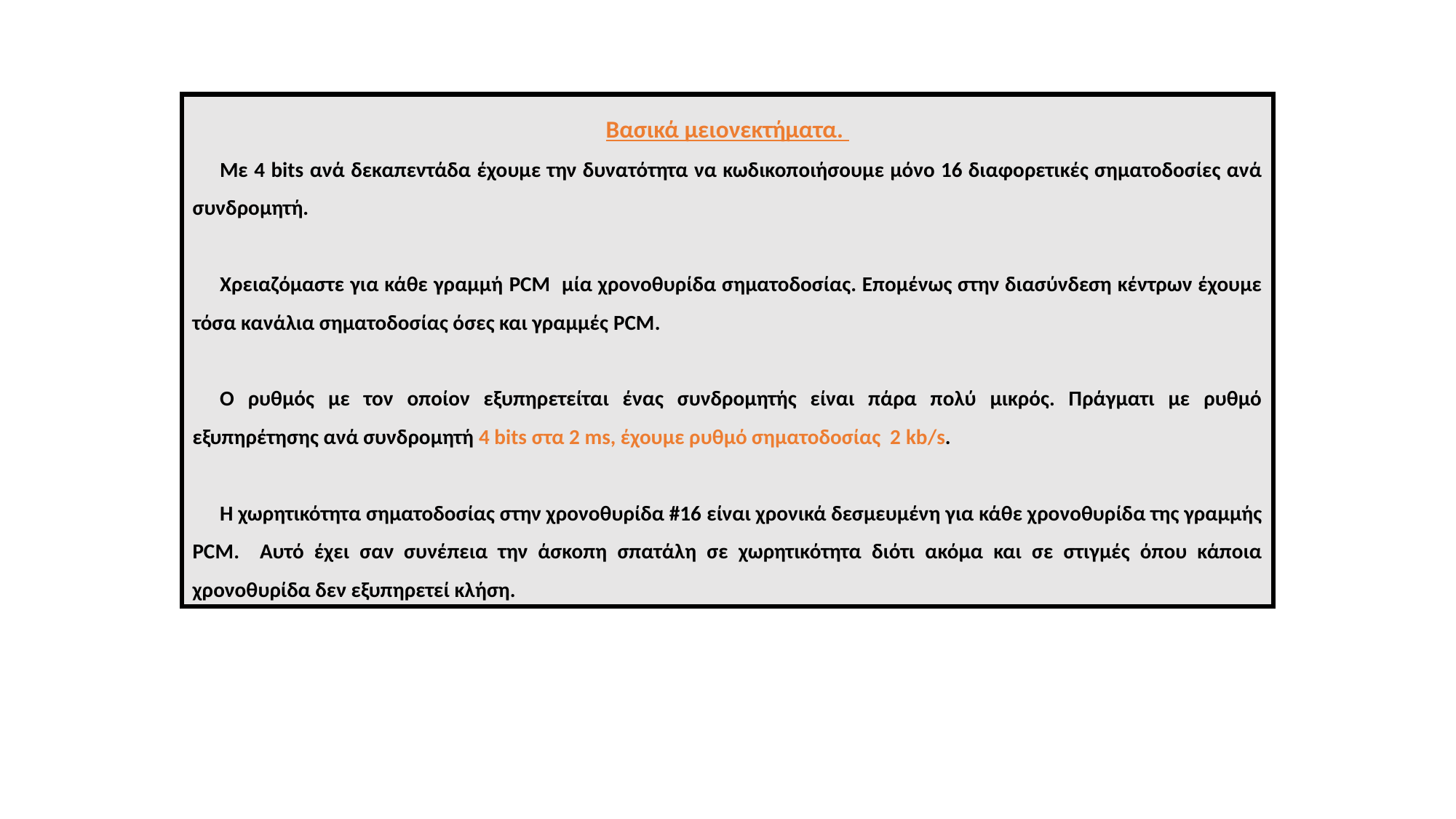

Βασικά μειονεκτήματα.
	Με 4 bits ανά δεκαπεντάδα έχουμε την δυνατότητα να κωδικοποιήσουμε μόνο 16 διαφορετικές σηματοδοσίες ανά συνδρομητή.

	Χρειαζόμαστε για κάθε γραμμή PCM  μία χρονοθυρίδα σηματοδοσίας. Επομένως στην διασύνδεση κέντρων έχουμε τόσα κανάλια σηματοδοσίας όσες και γραμμές PCM.

	Ο ρυθμός με τον οποίον εξυπηρετείται ένας συνδρομητής είναι πάρα πολύ μικρός. Πράγματι με ρυθμό εξυπηρέτησης ανά συνδρομητή 4 bits στα 2 ms, έχουμε ρυθμό σηματοδοσίας  2 kb/s.

	Η χωρητικότητα σηματοδοσίας στην χρονοθυρίδα #16 είναι χρονικά δεσμευμένη για κάθε χρονοθυρίδα της γραμμής PCM.  Αυτό έχει σαν συνέπεια την άσκοπη σπατάλη σε χωρητικότητα διότι ακόμα και σε στιγμές όπου κάποια χρονοθυρίδα δεν εξυπηρετεί κλήση.